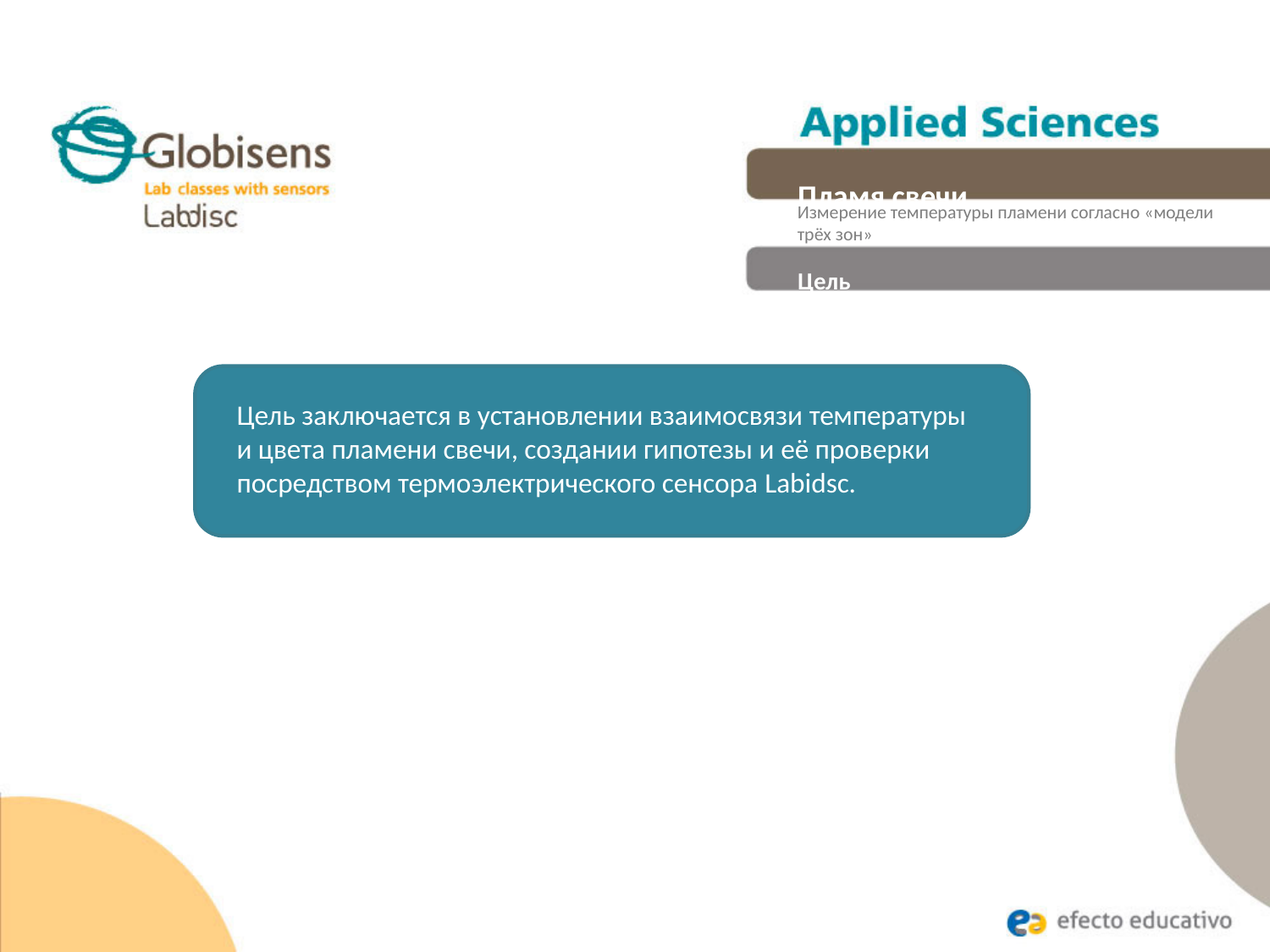

Пламя свечи
Измерение температуры пламени согласно «модели трёх зон»
Цель

Цель заключается в установлении взаимосвязи температуры
и цвета пламени свечи, создании гипотезы и её проверки посредством термоэлектрического сенсора Labidsc.